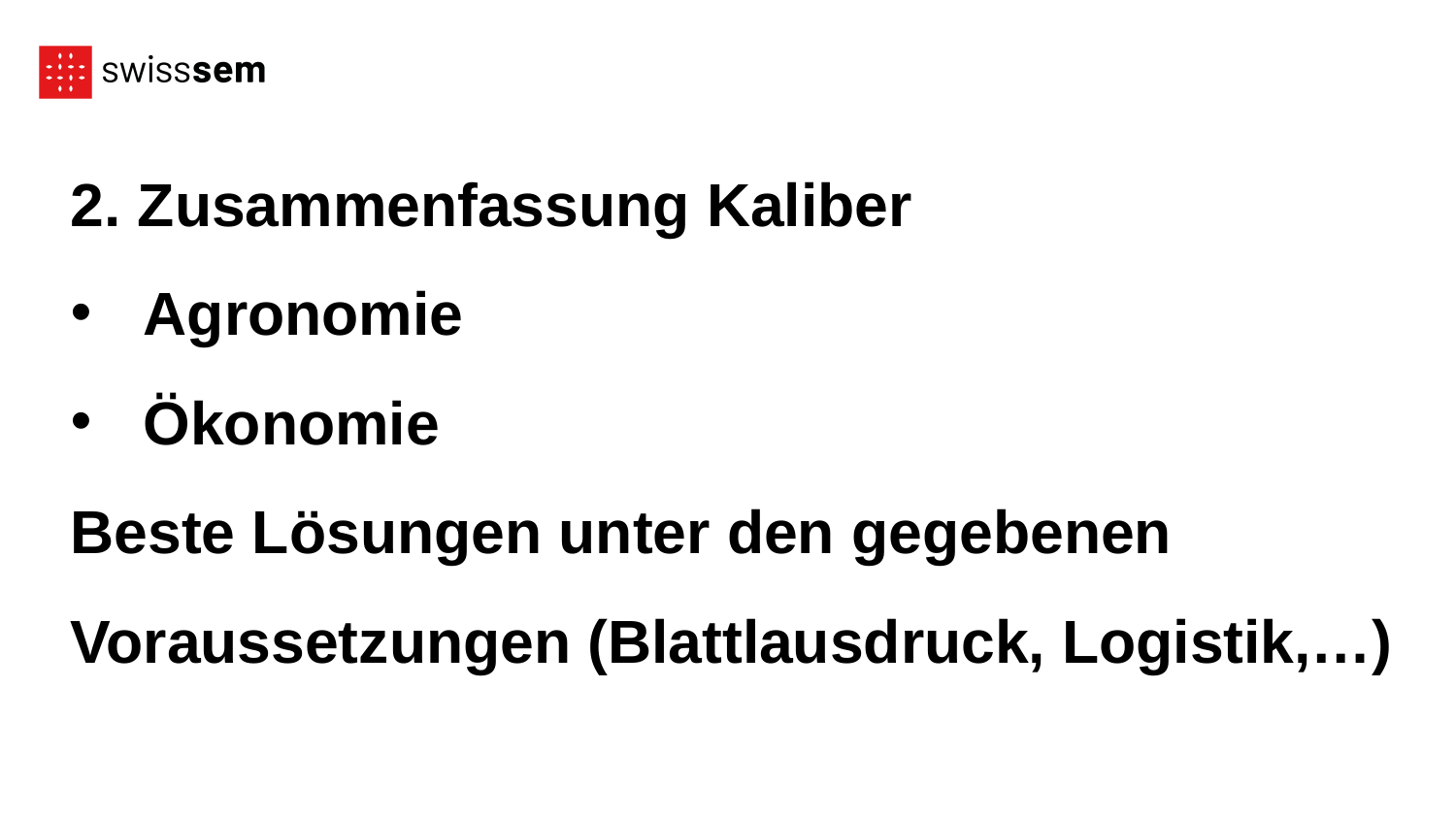

2. Zusammenfassung Kaliber
Agronomie
Ökonomie
Beste Lösungen unter den gegebenen Voraussetzungen (Blattlausdruck, Logistik,…)